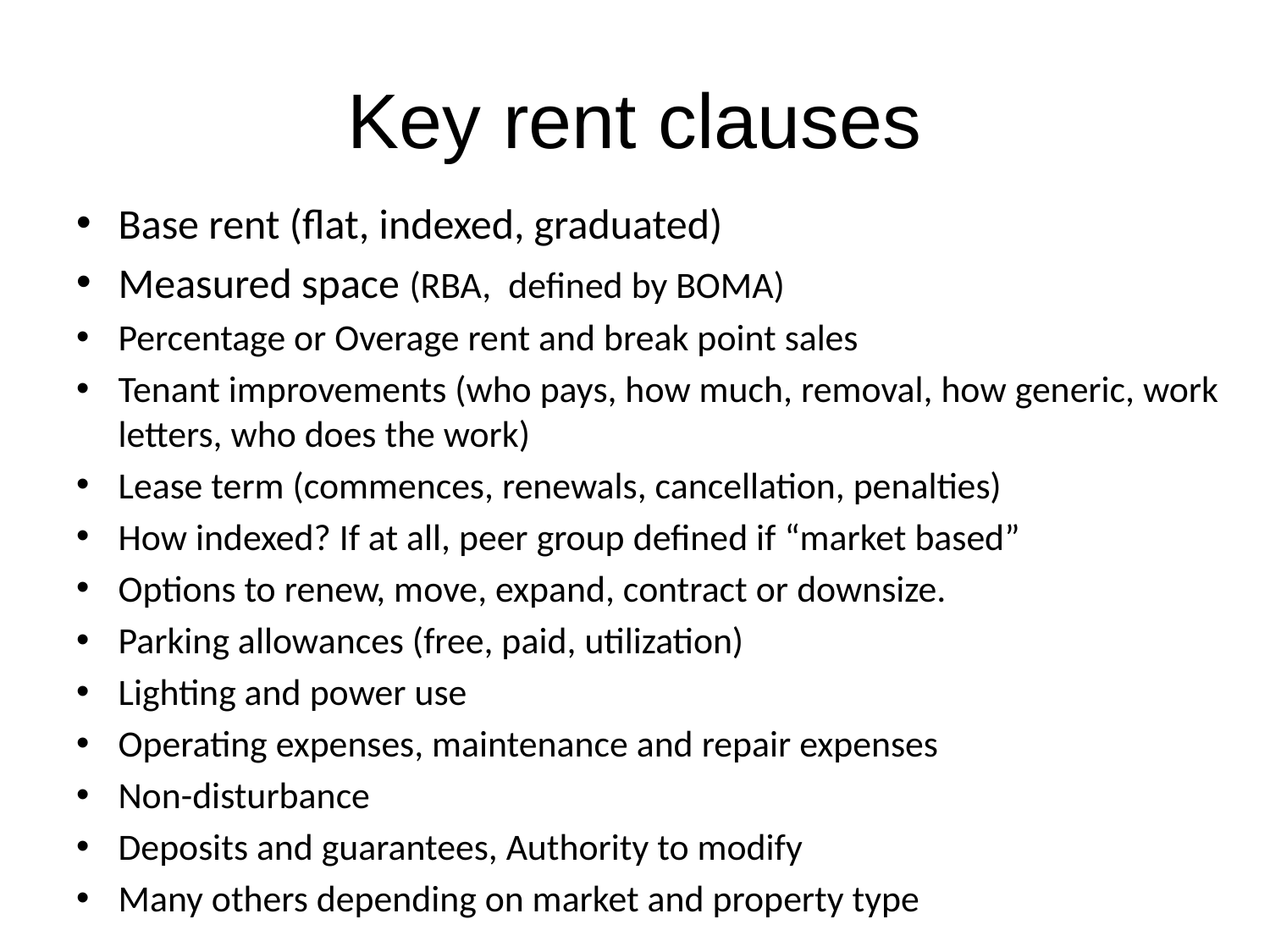

# Key rent clauses
Base rent (flat, indexed, graduated)
Measured space (RBA,  defined by BOMA)
Percentage or Overage rent and break point sales
Tenant improvements (who pays, how much, removal, how generic, work letters, who does the work)
Lease term (commences, renewals, cancellation, penalties)
How indexed? If at all, peer group defined if “market based”
Options to renew, move, expand, contract or downsize.
Parking allowances (free, paid, utilization)
Lighting and power use
Operating expenses, maintenance and repair expenses
Non-disturbance
Deposits and guarantees, Authority to modify
Many others depending on market and property type